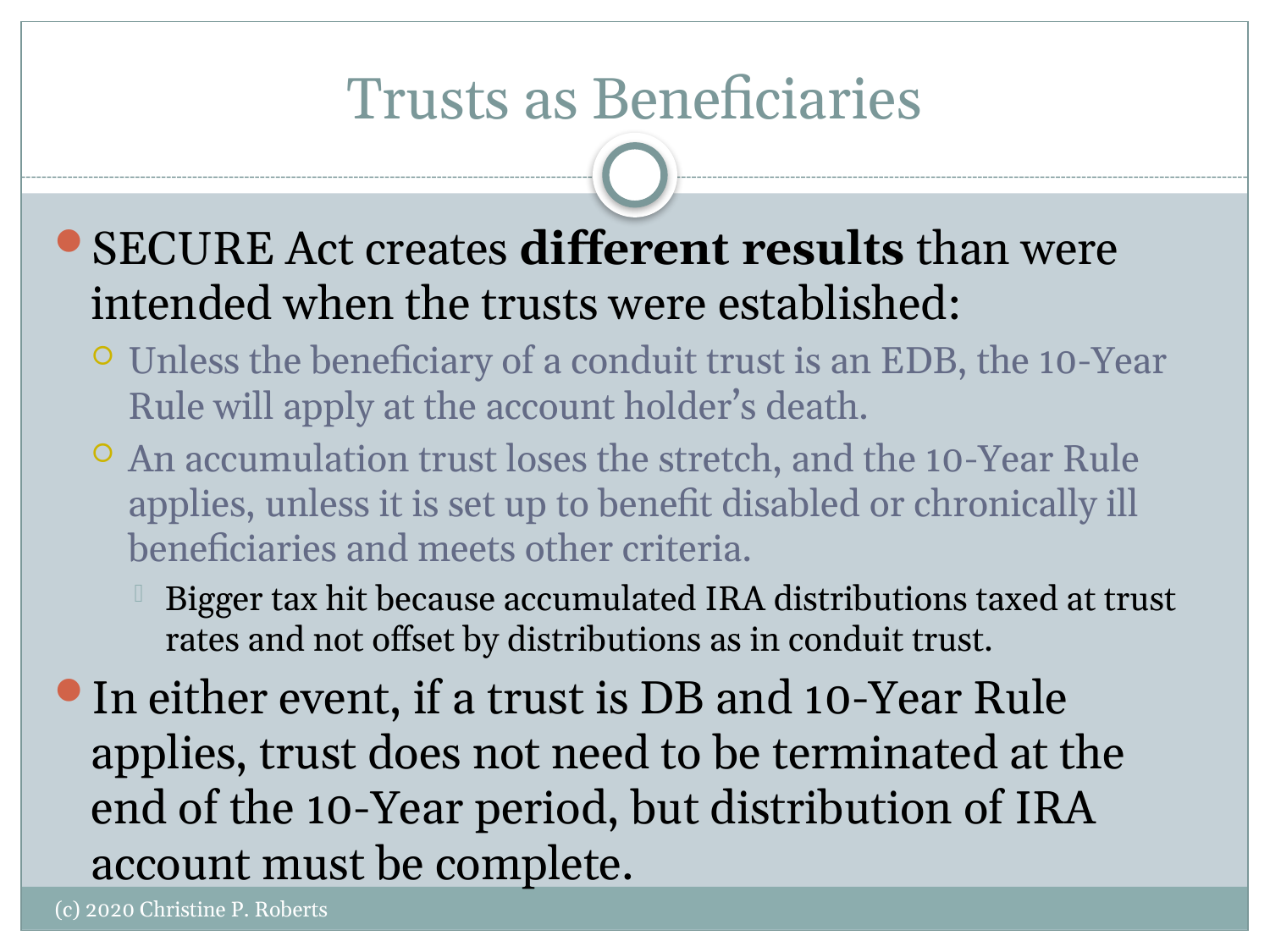

# Trusts as Beneficiaries
SECURE Act creates different results than were intended when the trusts were established:
Unless the beneficiary of a conduit trust is an EDB, the 10-Year Rule will apply at the account holder’s death.
An accumulation trust loses the stretch, and the 10-Year Rule applies, unless it is set up to benefit disabled or chronically ill beneficiaries and meets other criteria.
Bigger tax hit because accumulated IRA distributions taxed at trust rates and not offset by distributions as in conduit trust.
In either event, if a trust is DB and 10-Year Rule applies, trust does not need to be terminated at the end of the 10-Year period, but distribution of IRA account must be complete.

(c) 2020 Christine P. Roberts